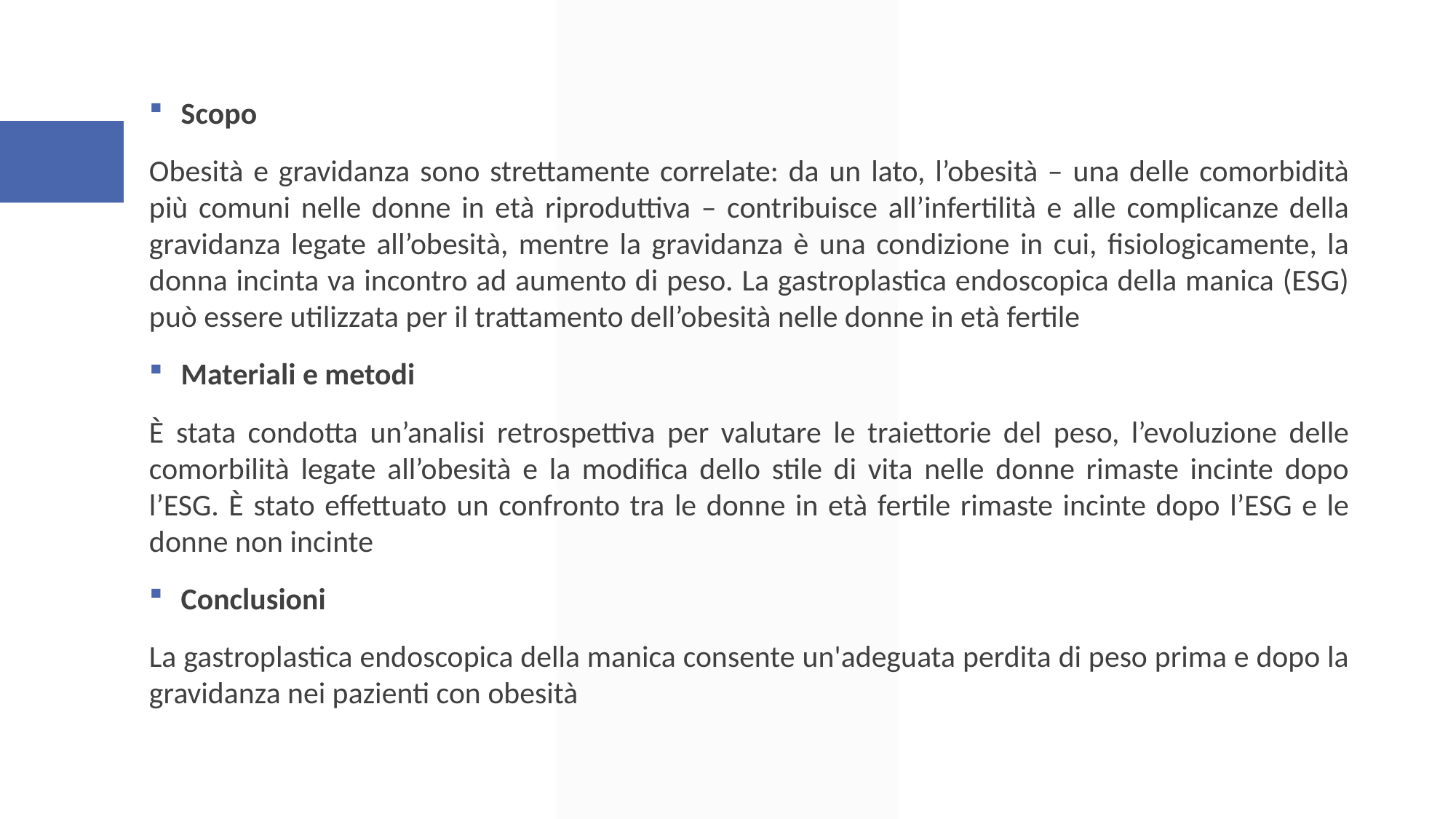

Scopo
Obesità e gravidanza sono strettamente correlate: da un lato, l’obesità – una delle comorbidità più comuni nelle donne in età riproduttiva – contribuisce all’infertilità e alle complicanze della gravidanza legate all’obesità, mentre la gravidanza è una condizione in cui, fisiologicamente, la donna incinta va incontro ad aumento di peso. La gastroplastica endoscopica della manica (ESG) può essere utilizzata per il trattamento dell’obesità nelle donne in età fertile
Materiali e metodi
È stata condotta un’analisi retrospettiva per valutare le traiettorie del peso, l’evoluzione delle comorbilità legate all’obesità e la modifica dello stile di vita nelle donne rimaste incinte dopo l’ESG. È stato effettuato un confronto tra le donne in età fertile rimaste incinte dopo l’ESG e le donne non incinte
Conclusioni
La gastroplastica endoscopica della manica consente un'adeguata perdita di peso prima e dopo la gravidanza nei pazienti con obesità